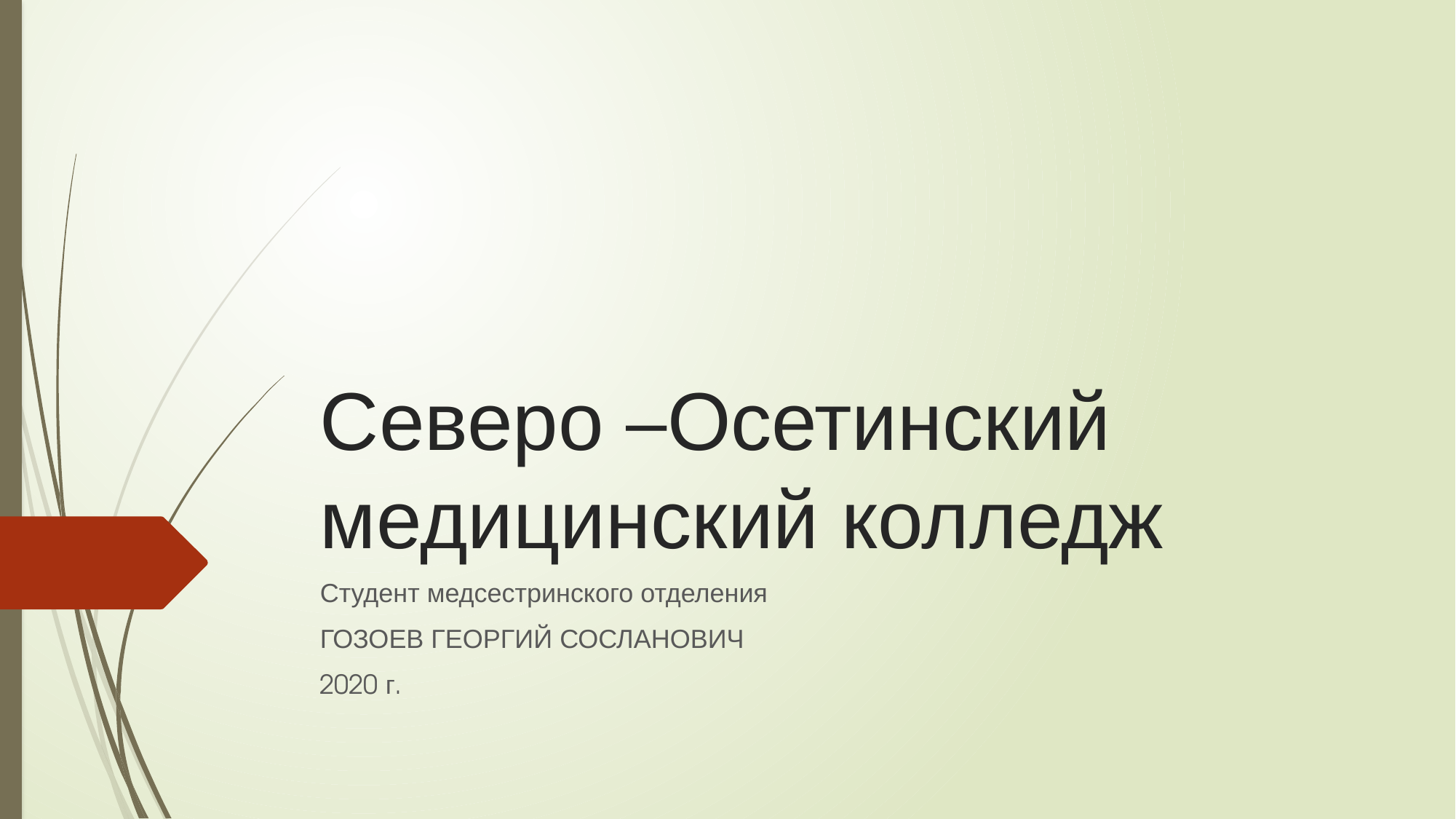

# Северо –Осетинский медицинский колледж
Студент медсестринского отделения
ГОЗОЕВ ГЕОРГИЙ СОСЛАНОВИЧ
2020 г.